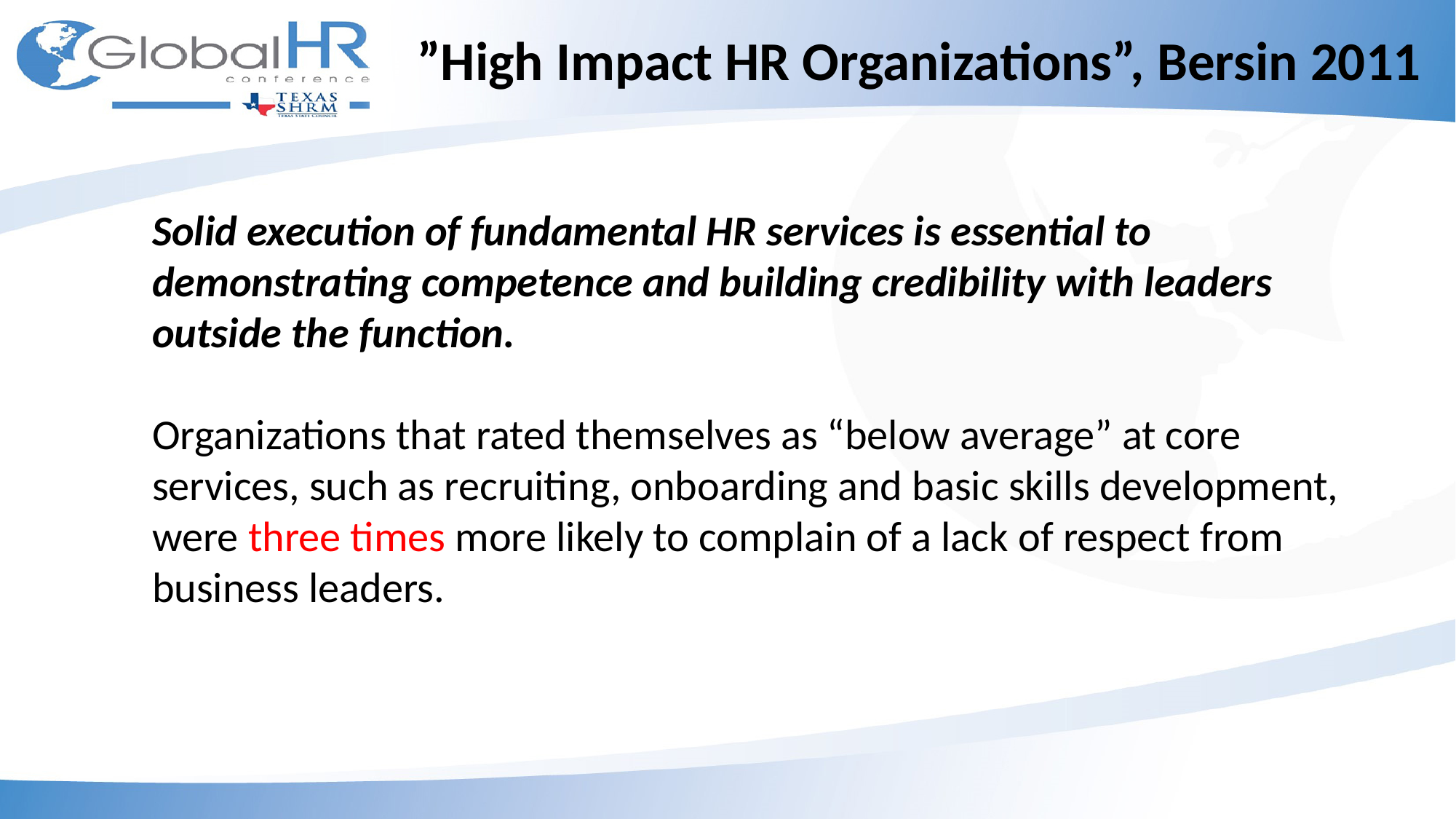

”High Impact HR Organizations”, Bersin 2011
Solid execution of fundamental HR services is essential to demonstrating competence and building credibility with leaders outside the function.

Organizations that rated themselves as “below average” at core services, such as recruiting, onboarding and basic skills development, were three times more likely to complain of a lack of respect from business leaders.